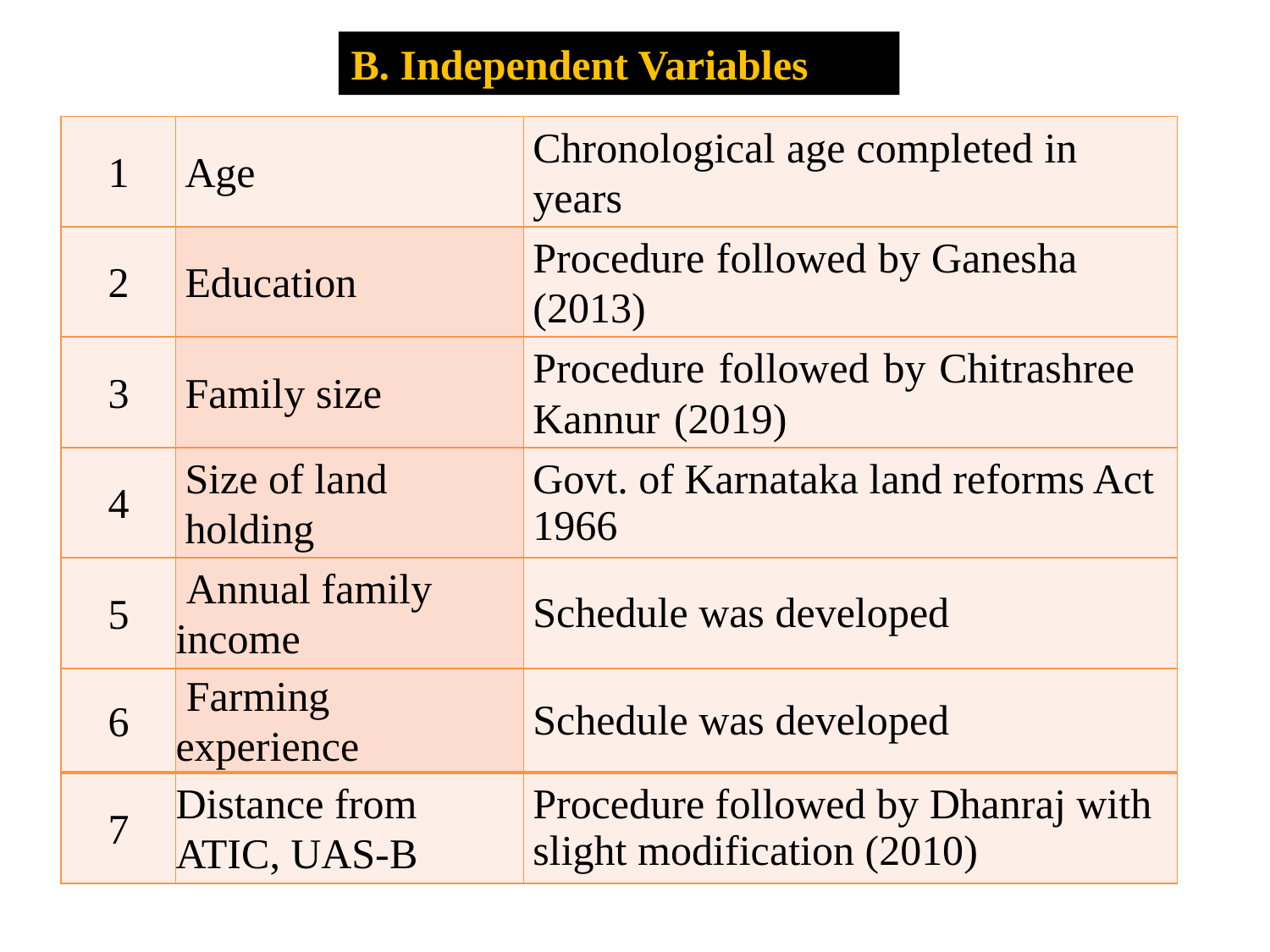

B. Independent Variables
| 1 | Age | Chronological age completed in years |
| --- | --- | --- |
| 2 | Education | Procedure followed by Ganesha (2013) |
| 3 | Family size | Procedure followed by Chitrashree Kannur (2019) |
| 4 | Size of land holding | Govt. of Karnataka land reforms Act 1966 |
| 5 | Annual family income | Schedule was developed |
| 6 | Farming experience | Schedule was developed |
| 7 | Distance from ATIC, UAS-B | Procedure followed by Dhanraj with slight modification (2010) |